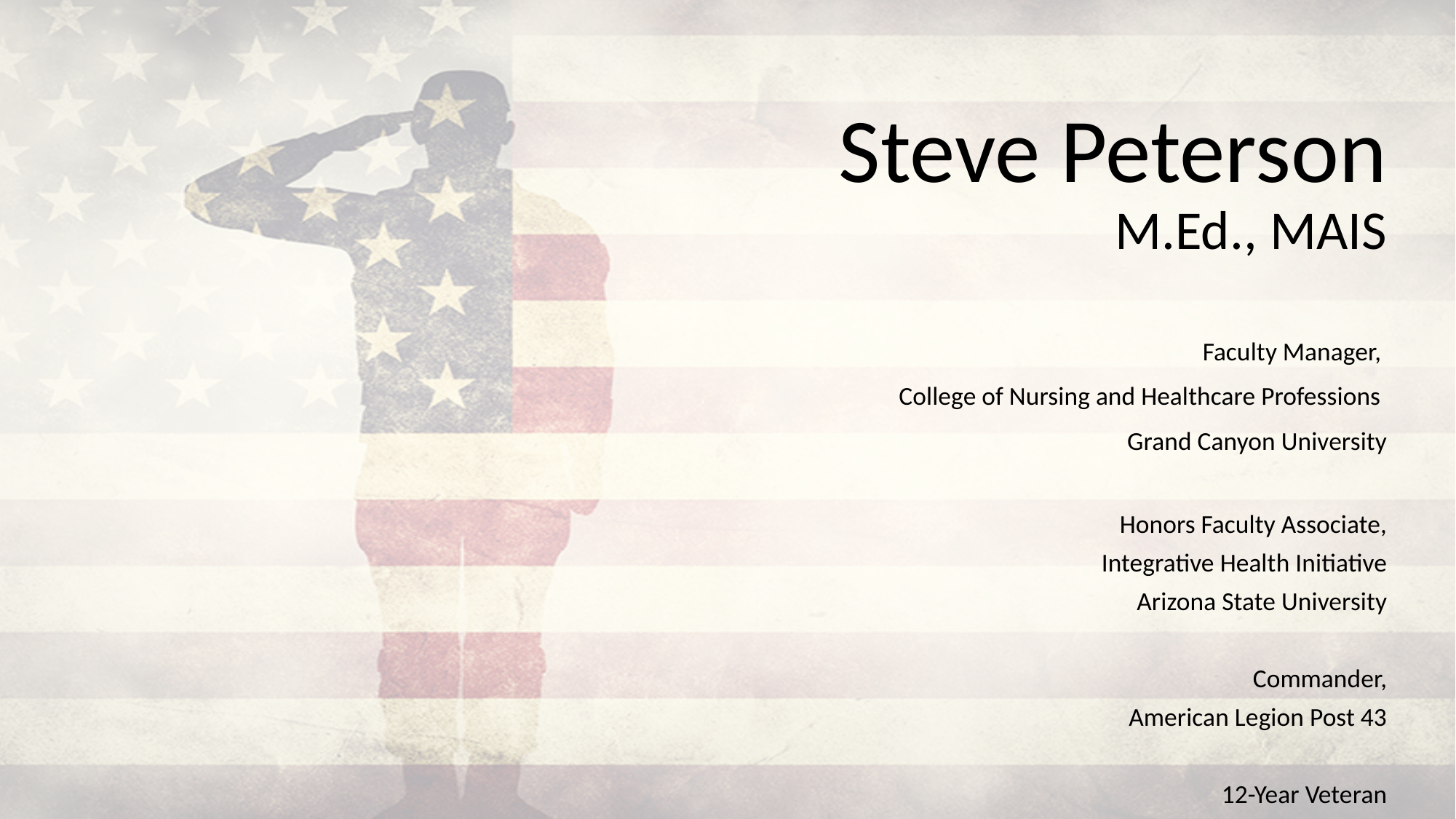

# Steve Peterson M.Ed., MAIS
Faculty Manager,
College of Nursing and Healthcare Professions
Grand Canyon University

Honors Faculty Associate,
Integrative Health Initiative
Arizona State University

Commander,
American Legion Post 43

12-Year Veteran